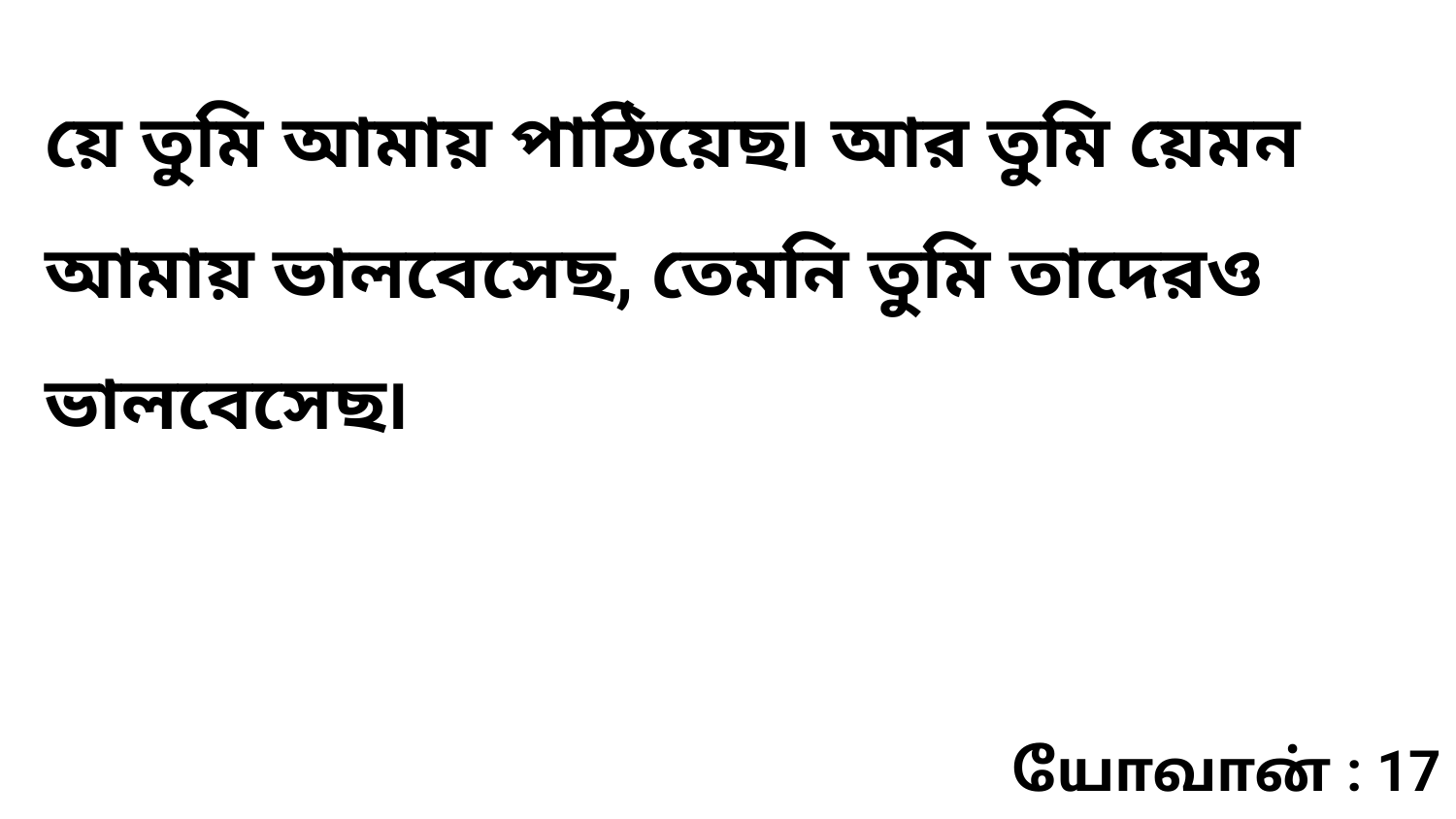

য়ে তুমি আমায় পাঠিয়েছ৷ আর তুমি য়েমন আমায় ভালবেসেছ, তেমনি তুমি তাদেরও ভালবেসেছ৷
யோவான் : 17